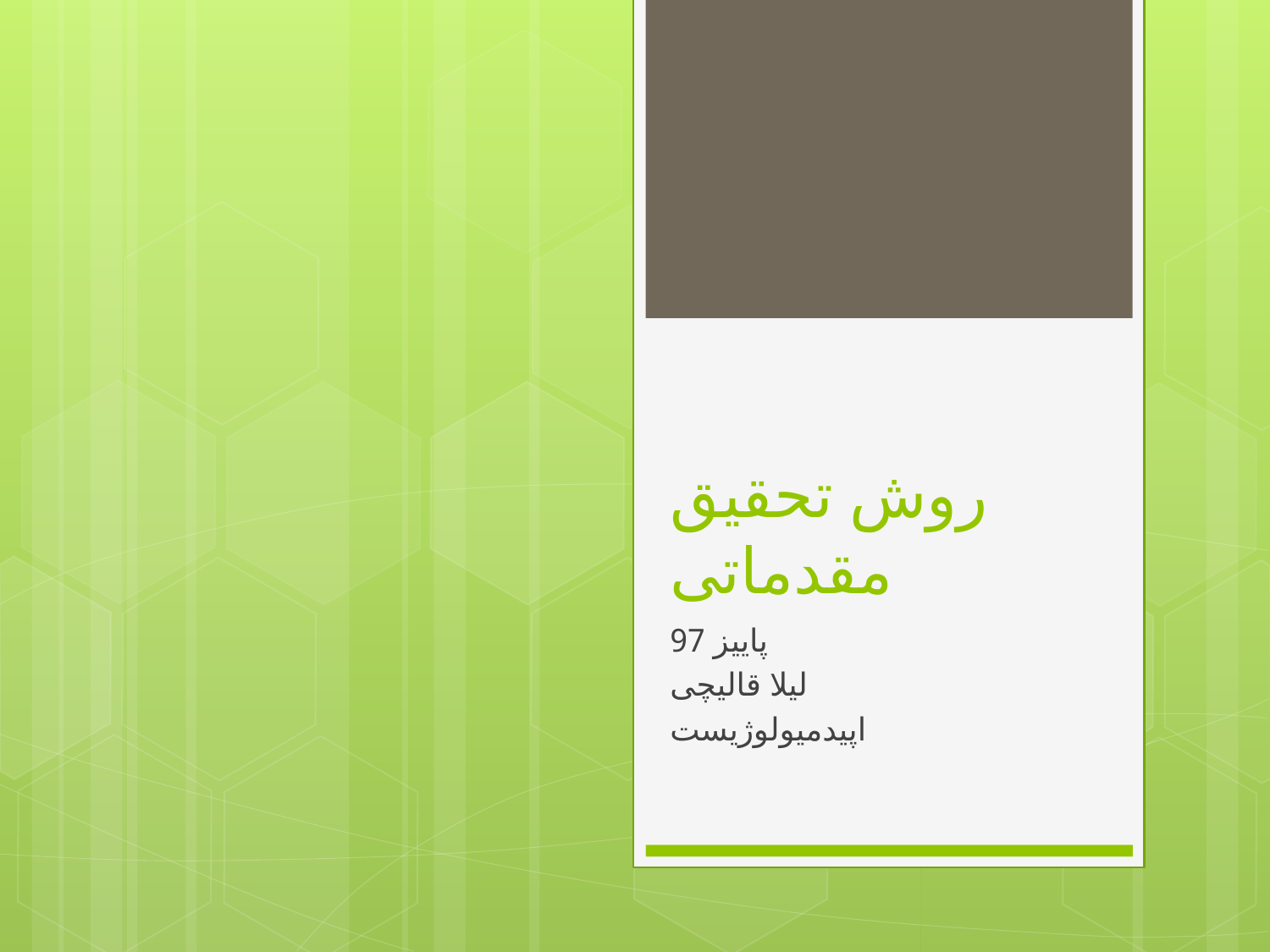

# روش تحقیق مقدماتی
پاییز 97
لیلا قالیچی
اپیدمیولوژیست